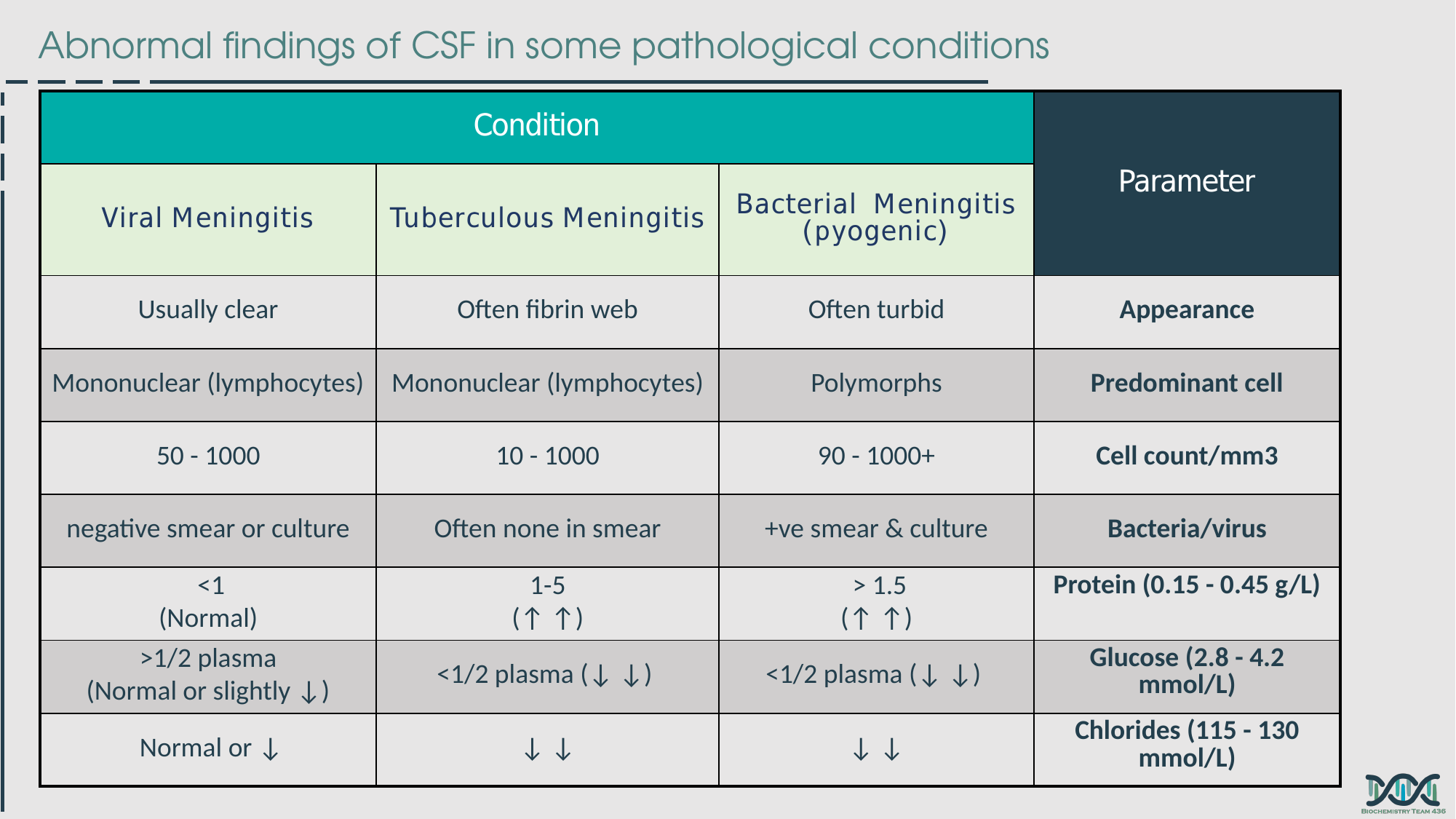

Abnormal findings of CSF in some pathological conditions
| Condition |  |  | Parameter |
| --- | --- | --- | --- |
| Viral Meningitis | Tuberculous Meningitis | Bacterial Meningitis (pyogenic) |  |
| Usually clear | Often fibrin web | Often turbid | Appearance |
| Mononuclear (lymphocytes) | Mononuclear (lymphocytes) | Polymorphs | Predominant cell |
| 50 - 1000 | 10 - 1000 | 90 - 1000+ | Cell count/mm3 |
| negative smear or culture | Often none in smear | +ve smear & culture | Bacteria/virus |
| <1 (Normal) | 1-5 (↑ ↑) | > 1.5 (↑ ↑) | Protein (0.15 - 0.45 g/L) |
| >1/2 plasma (Normal or slightly ↓) | <1/2 plasma (↓ ↓) | <1/2 plasma (↓ ↓) | Glucose (2.8 - 4.2 mmol/L) |
| Normal or ↓ | ↓ ↓ | ↓ ↓ | Chlorides (115 - 130 mmol/L) |